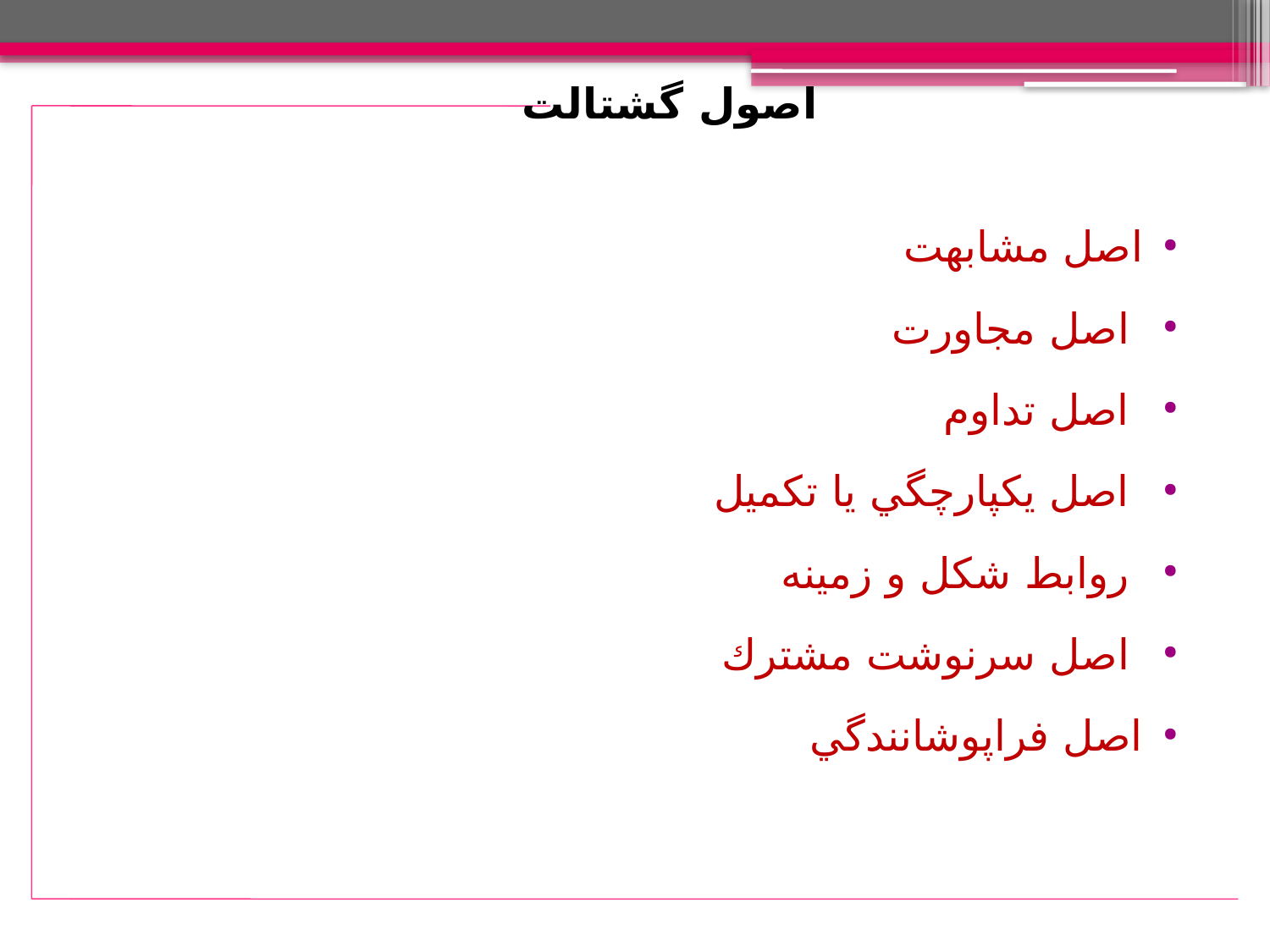

# اصول گشتالت
اصل مشابهت
 اصل مجاورت
 اصل تداوم
 اصل يكپارچگي يا تكميل
 روابط شكل و زمينه
 اصل سرنوشت مشترك
اصل فراپوشانندگي